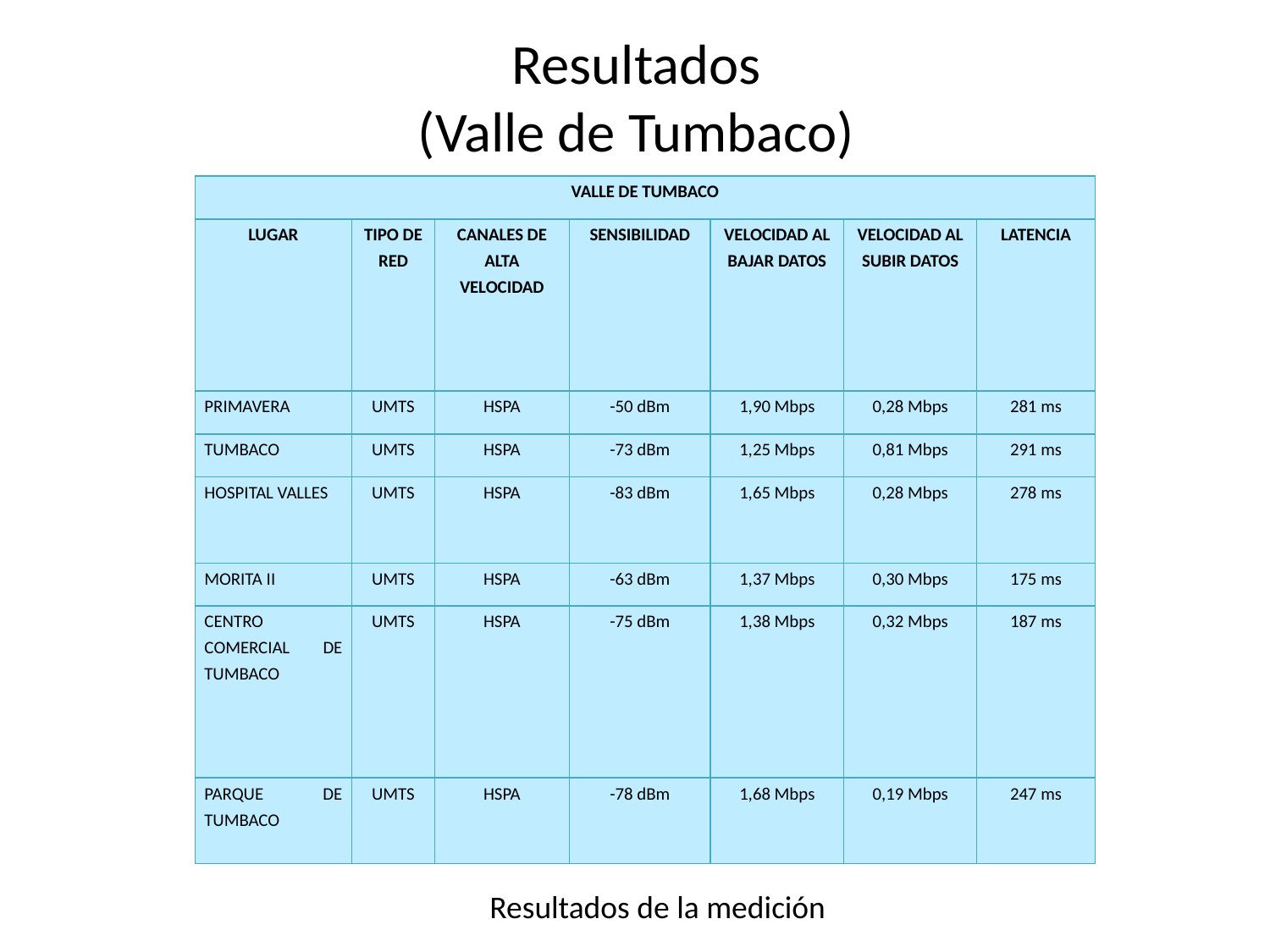

# Resultados (Valle de Tumbaco)
| VALLE DE TUMBACO |  |  |  |  |  |  |
| --- | --- | --- | --- | --- | --- | --- |
| LUGAR | TIPO DE RED | CANALES DE ALTA VELOCIDAD | SENSIBILIDAD | VELOCIDAD AL BAJAR DATOS | VELOCIDAD AL SUBIR DATOS | LATENCIA |
| PRIMAVERA | UMTS | HSPA | -50 dBm | 1,90 Mbps | 0,28 Mbps | 281 ms |
| TUMBACO | UMTS | HSPA | -73 dBm | 1,25 Mbps | 0,81 Mbps | 291 ms |
| HOSPITAL VALLES | UMTS | HSPA | -83 dBm | 1,65 Mbps | 0,28 Mbps | 278 ms |
| MORITA II | UMTS | HSPA | -63 dBm | 1,37 Mbps | 0,30 Mbps | 175 ms |
| CENTRO COMERCIAL DE TUMBACO | UMTS | HSPA | -75 dBm | 1,38 Mbps | 0,32 Mbps | 187 ms |
| PARQUE DE TUMBACO | UMTS | HSPA | -78 dBm | 1,68 Mbps | 0,19 Mbps | 247 ms |
Resultados de la medición